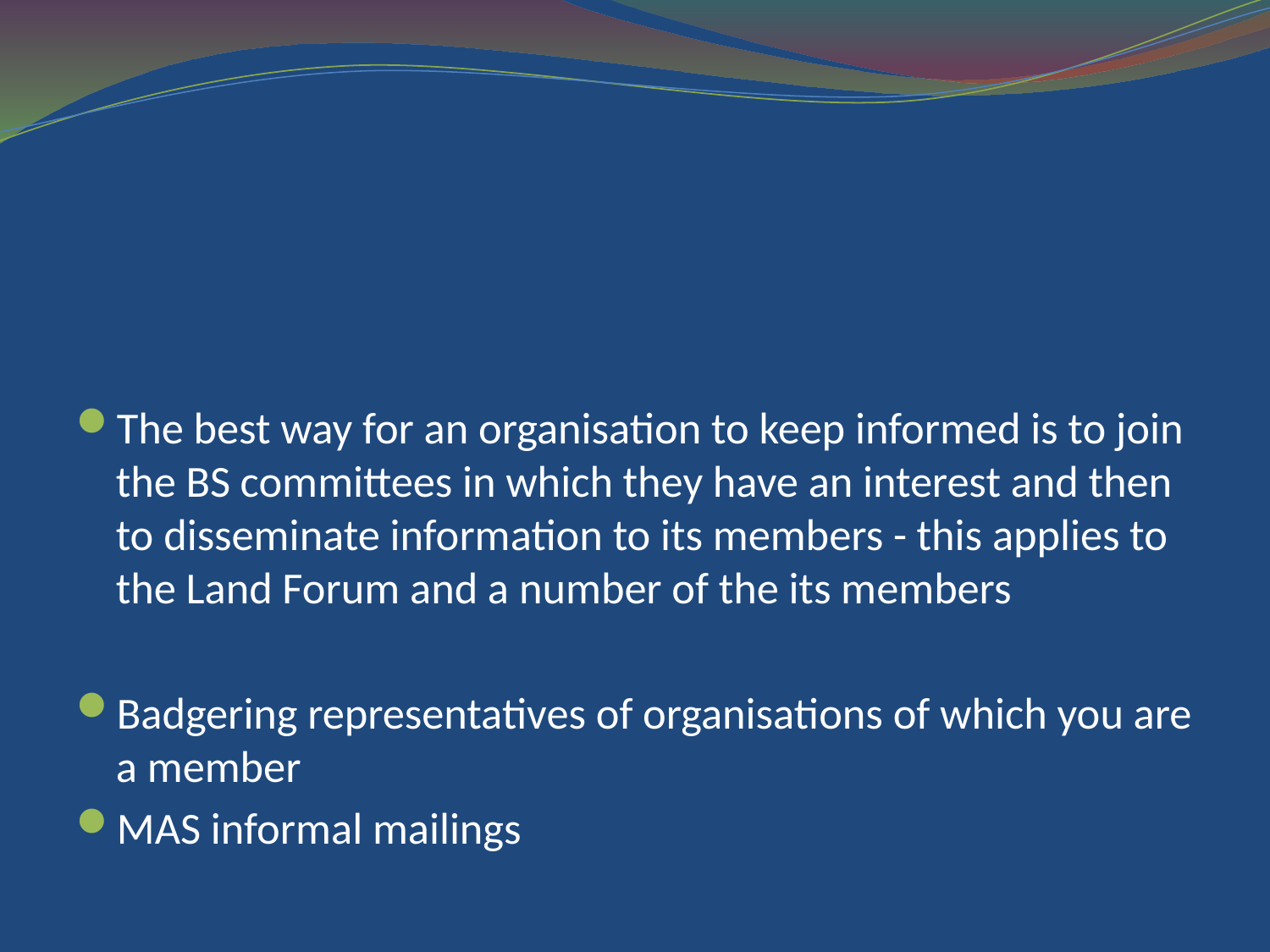

#

The best way for an organisation to keep informed is to join the BS committees in which they have an interest and then to disseminate information to its members - this applies to the Land Forum and a number of the its members

Badgering representatives of organisations of which you are a member
MAS informal mailings